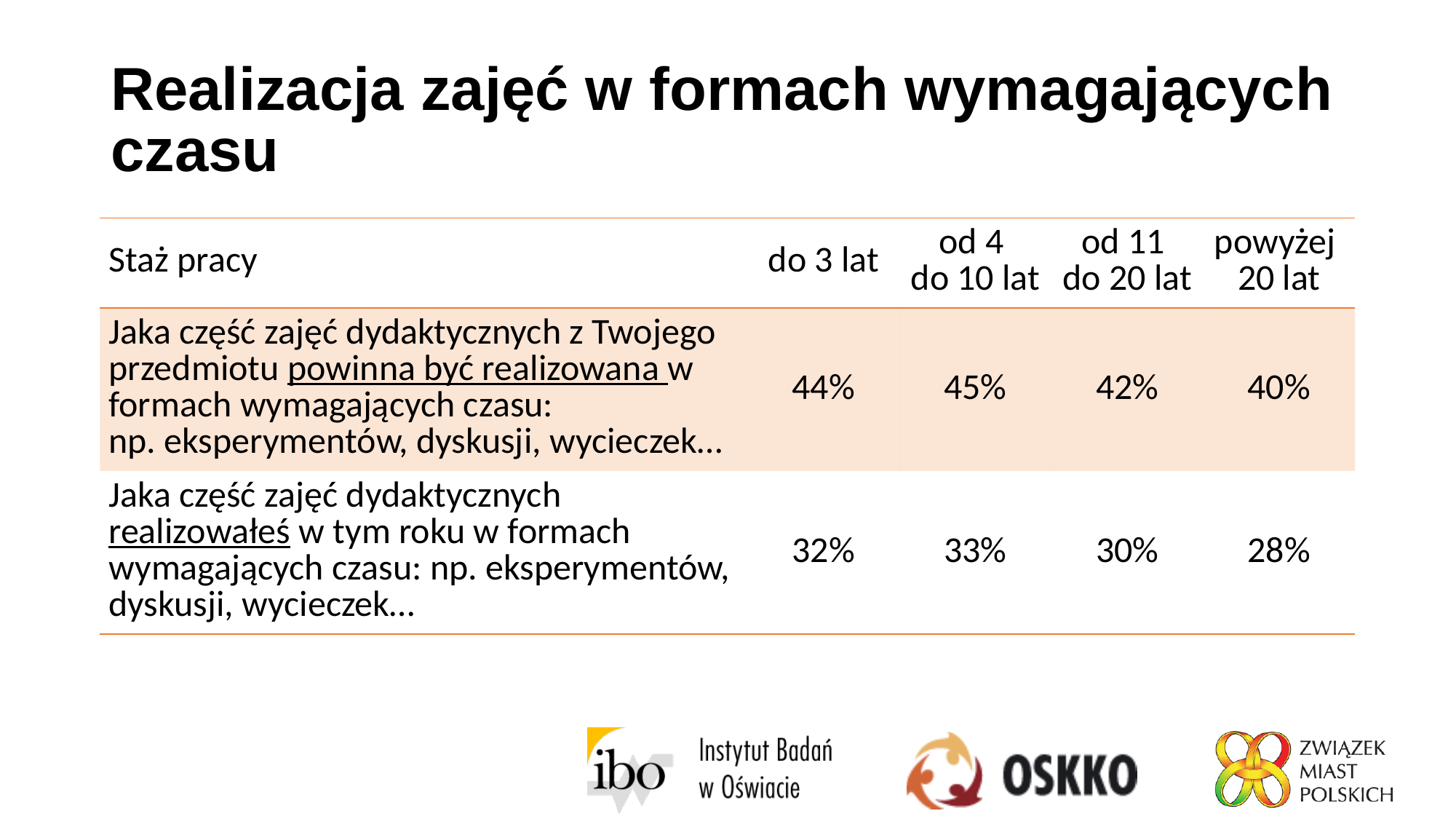

# Realizacja zajęć w formach wymagających czasu
| Staż pracy | do 3 lat | od 4 do 10 lat | od 11 do 20 lat | powyżej 20 lat |
| --- | --- | --- | --- | --- |
| Jaka część zajęć dydaktycznych z Twojego przedmiotu powinna być realizowana w formach wymagających czasu: np. eksperymentów, dyskusji, wycieczek… | 44% | 45% | 42% | 40% |
| Jaka część zajęć dydaktycznych realizowałeś w tym roku w formach wymagających czasu: np. eksperymentów, dyskusji, wycieczek… | 32% | 33% | 30% | 28% |